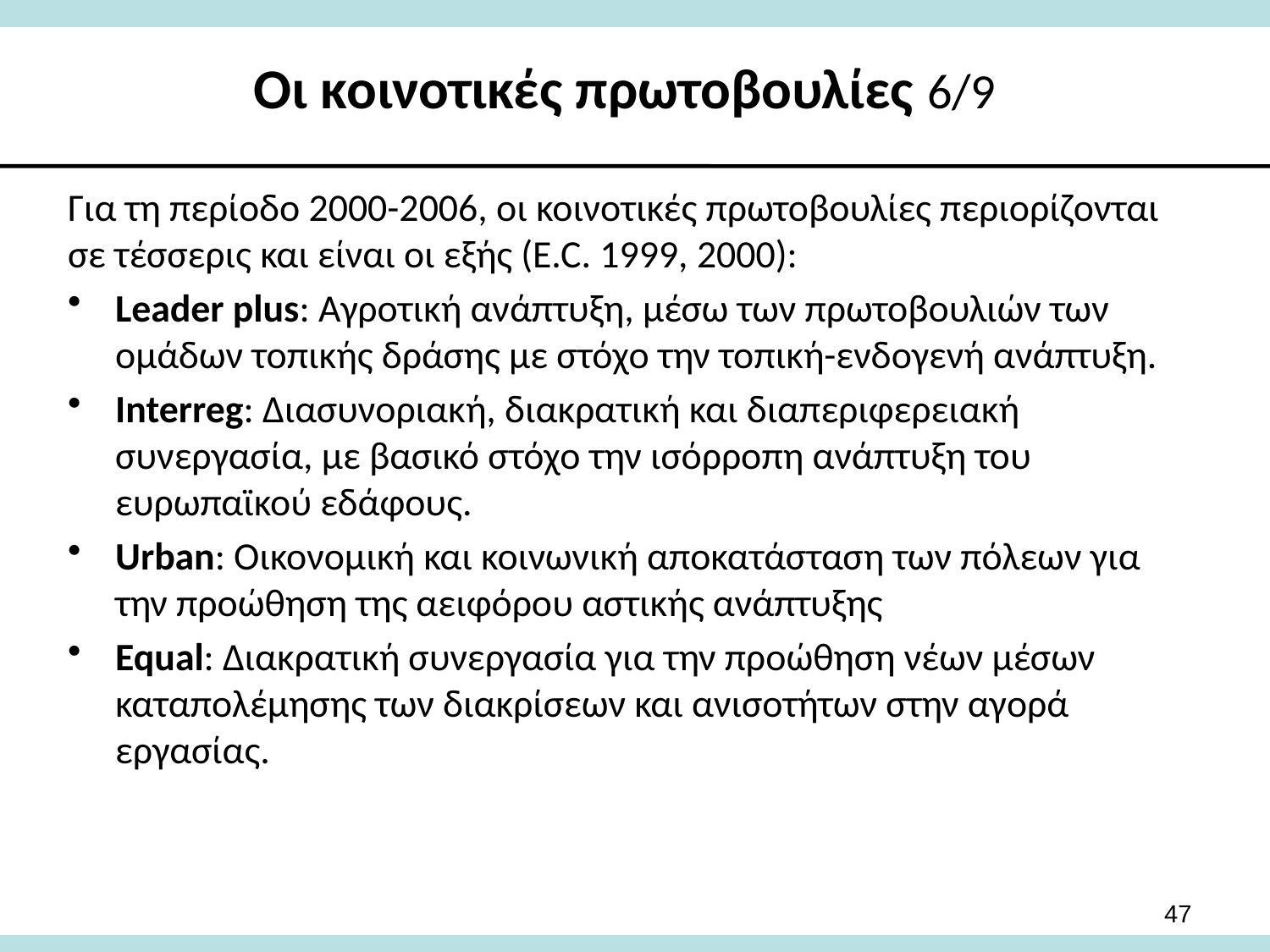

# Οι κοινοτικές πρωτοβουλίες 6/9
Για τη περίοδο 2000-2006, οι κοινοτικές πρωτοβουλίες περιορίζονται σε τέσσερις και είναι οι εξής (E.C. 1999, 2000):
Leader plus: Αγροτική ανάπτυξη, μέσω των πρωτοβουλιών των ομάδων τοπικής δράσης με στόχο την τοπική-ενδογενή ανάπτυξη.
Interreg: Διασυνοριακή, διακρατική και διαπεριφερειακή συνεργασία, με βασικό στόχο την ισόρροπη ανάπτυξη του ευρωπαϊκού εδάφους.
Urban: Οικονομική και κοινωνική αποκατάσταση των πόλεων για την προώθηση της αειφόρου αστικής ανάπτυξης
Equal: Διακρατική συνεργασία για την προώθηση νέων μέσων καταπολέμησης των διακρίσεων και ανισοτήτων στην αγορά εργασίας.
47